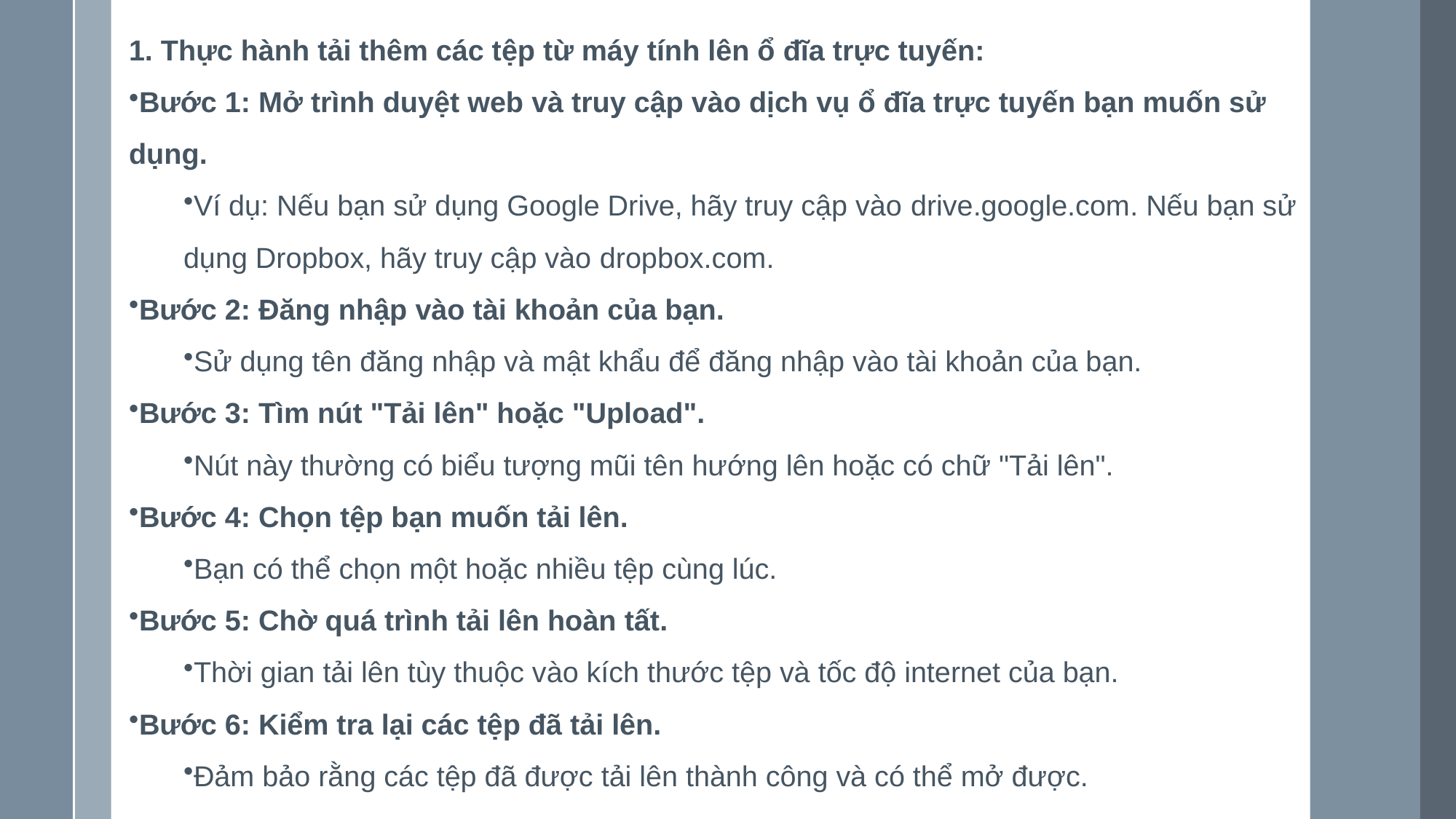

1. Thực hành tải thêm các tệp từ máy tính lên ổ đĩa trực tuyến:
Bước 1: Mở trình duyệt web và truy cập vào dịch vụ ổ đĩa trực tuyến bạn muốn sử dụng.
Ví dụ: Nếu bạn sử dụng Google Drive, hãy truy cập vào drive.google.com. Nếu bạn sử dụng Dropbox, hãy truy cập vào dropbox.com.
Bước 2: Đăng nhập vào tài khoản của bạn.
Sử dụng tên đăng nhập và mật khẩu để đăng nhập vào tài khoản của bạn.
Bước 3: Tìm nút "Tải lên" hoặc "Upload".
Nút này thường có biểu tượng mũi tên hướng lên hoặc có chữ "Tải lên".
Bước 4: Chọn tệp bạn muốn tải lên.
Bạn có thể chọn một hoặc nhiều tệp cùng lúc.
Bước 5: Chờ quá trình tải lên hoàn tất.
Thời gian tải lên tùy thuộc vào kích thước tệp và tốc độ internet của bạn.
Bước 6: Kiểm tra lại các tệp đã tải lên.
Đảm bảo rằng các tệp đã được tải lên thành công và có thể mở được.